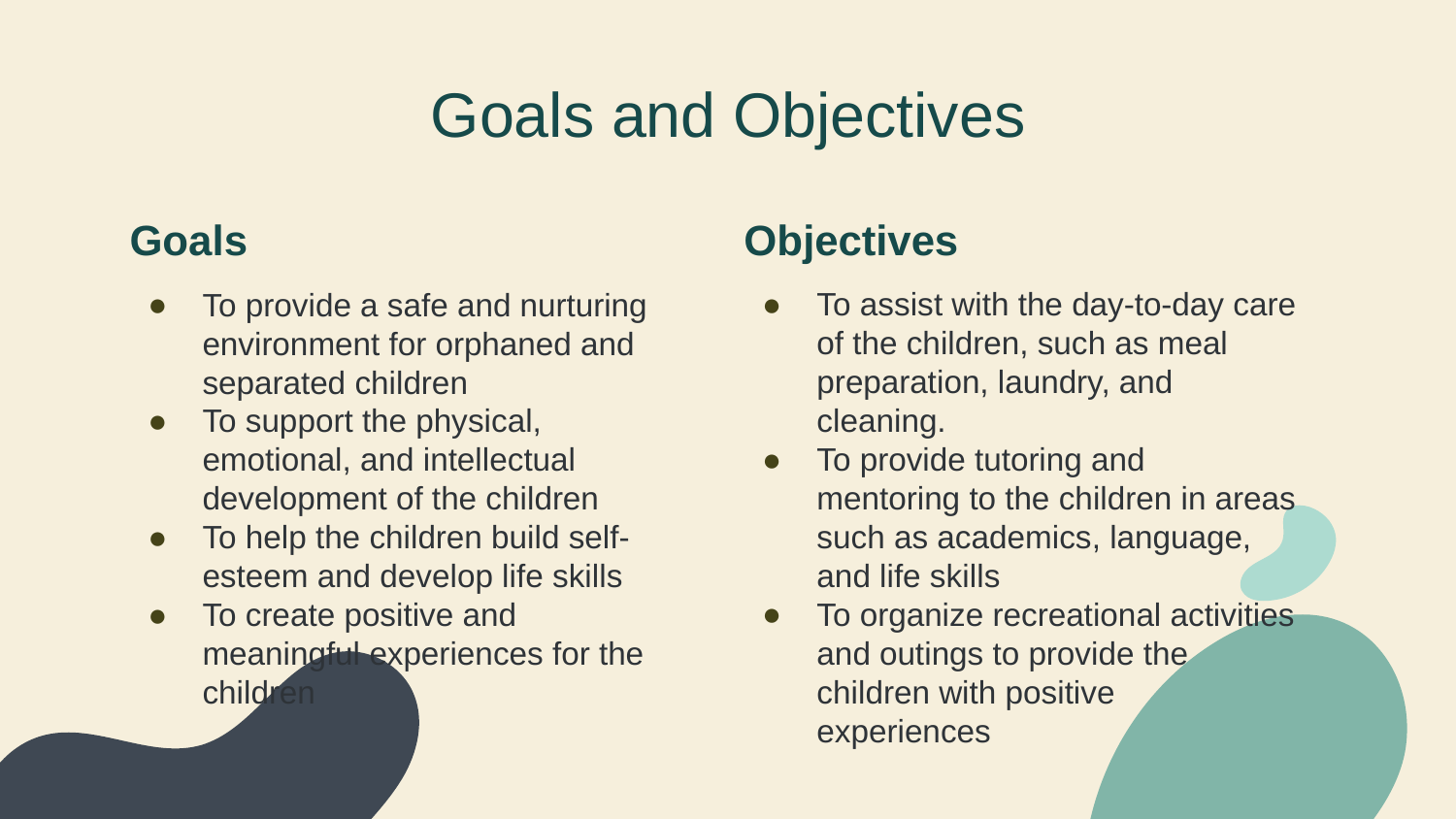

# Goals and Objectives
Objectives
Goals
To assist with the day-to-day care of the children, such as meal preparation, laundry, and cleaning.
To provide tutoring and mentoring to the children in areas such as academics, language, and life skills
To organize recreational activities and outings to provide the children with positive experiences
To provide a safe and nurturing environment for orphaned and separated children
To support the physical, emotional, and intellectual development of the children
To help the children build self-esteem and develop life skills
To create positive and meaningful experiences for the children